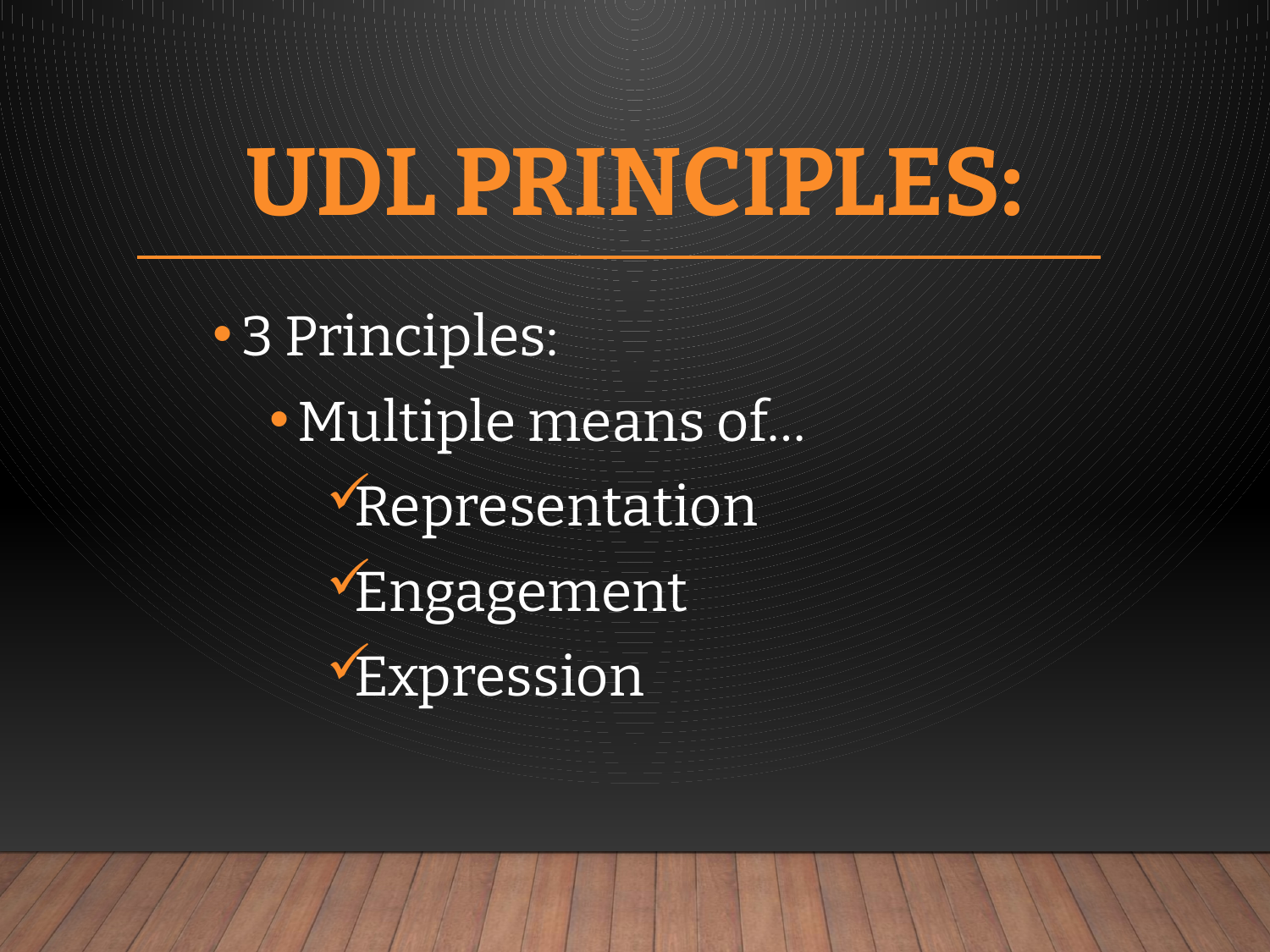

# UDL Principles:
3 Principles:
Multiple means of…
Representation
Engagement
Expression